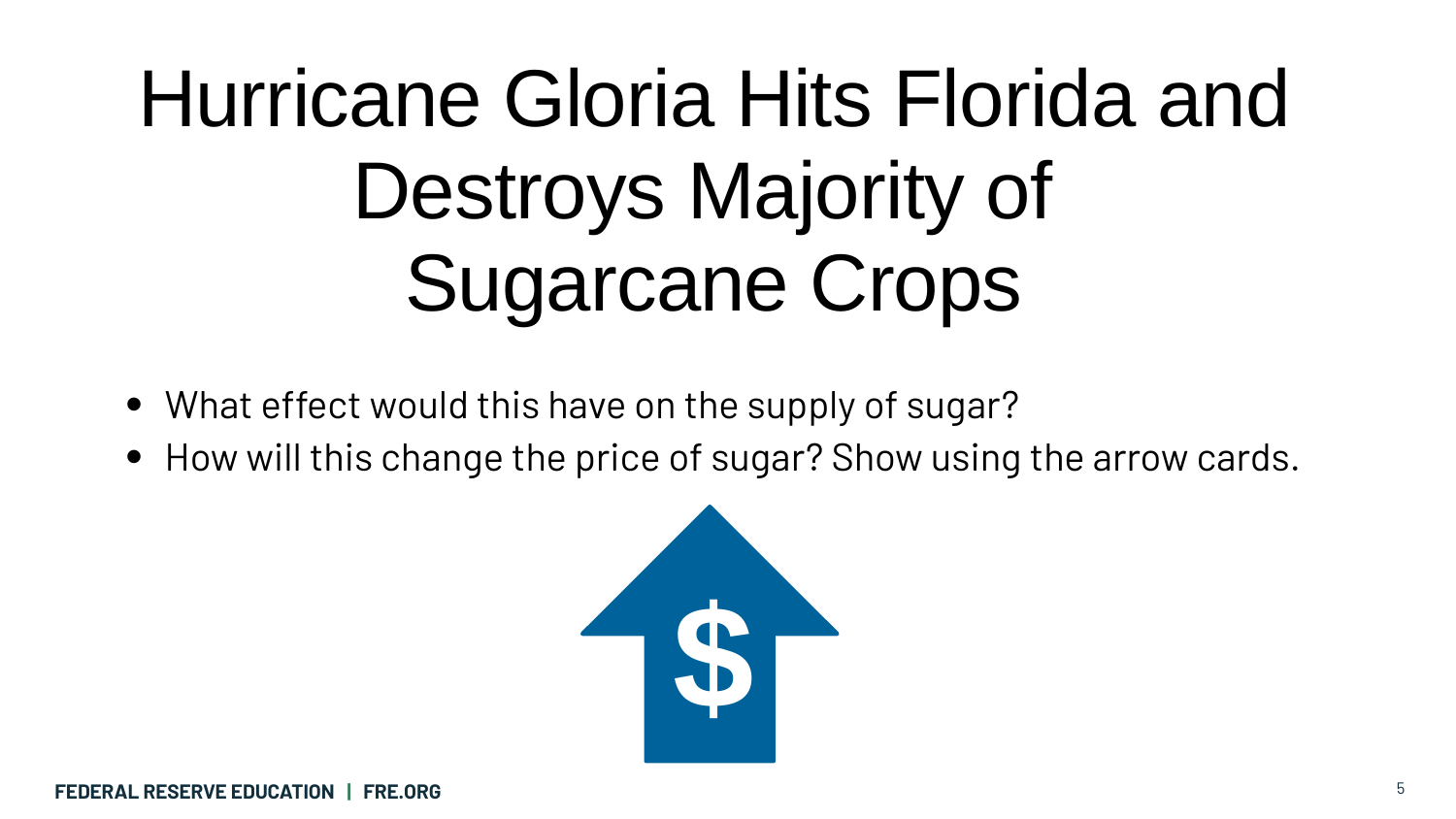

# Hurricane Gloria Hits Florida and Destroys Majority of Sugarcane Crops
What effect would this have on the supply of sugar?
How will this change the price of sugar? Show using the arrow cards.

$
5